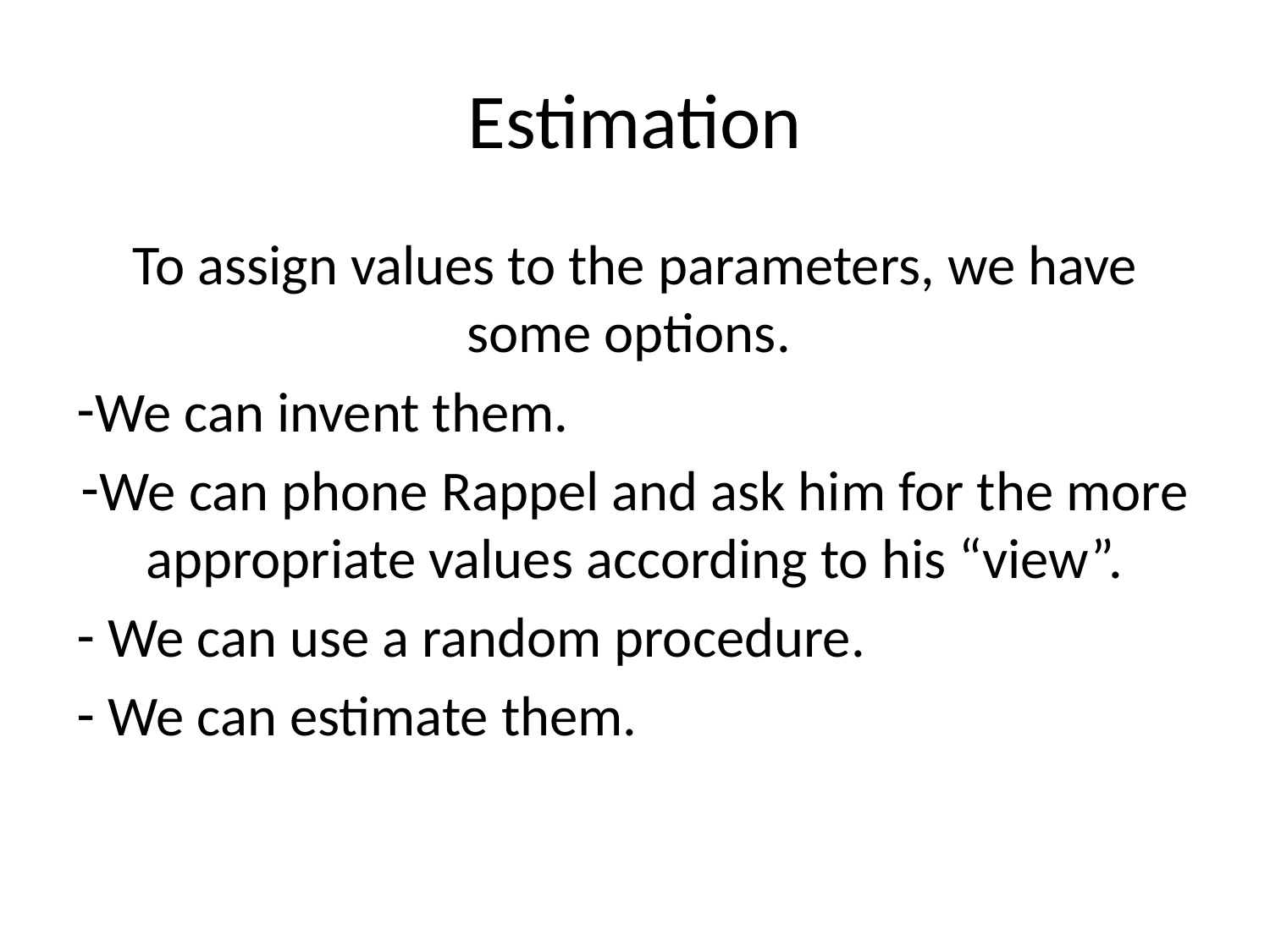

# Estimation
To assign values to the parameters, we have some options.
We can invent them.
We can phone Rappel and ask him for the more appropriate values according to his “view”.
 We can use a random procedure.
 We can estimate them.